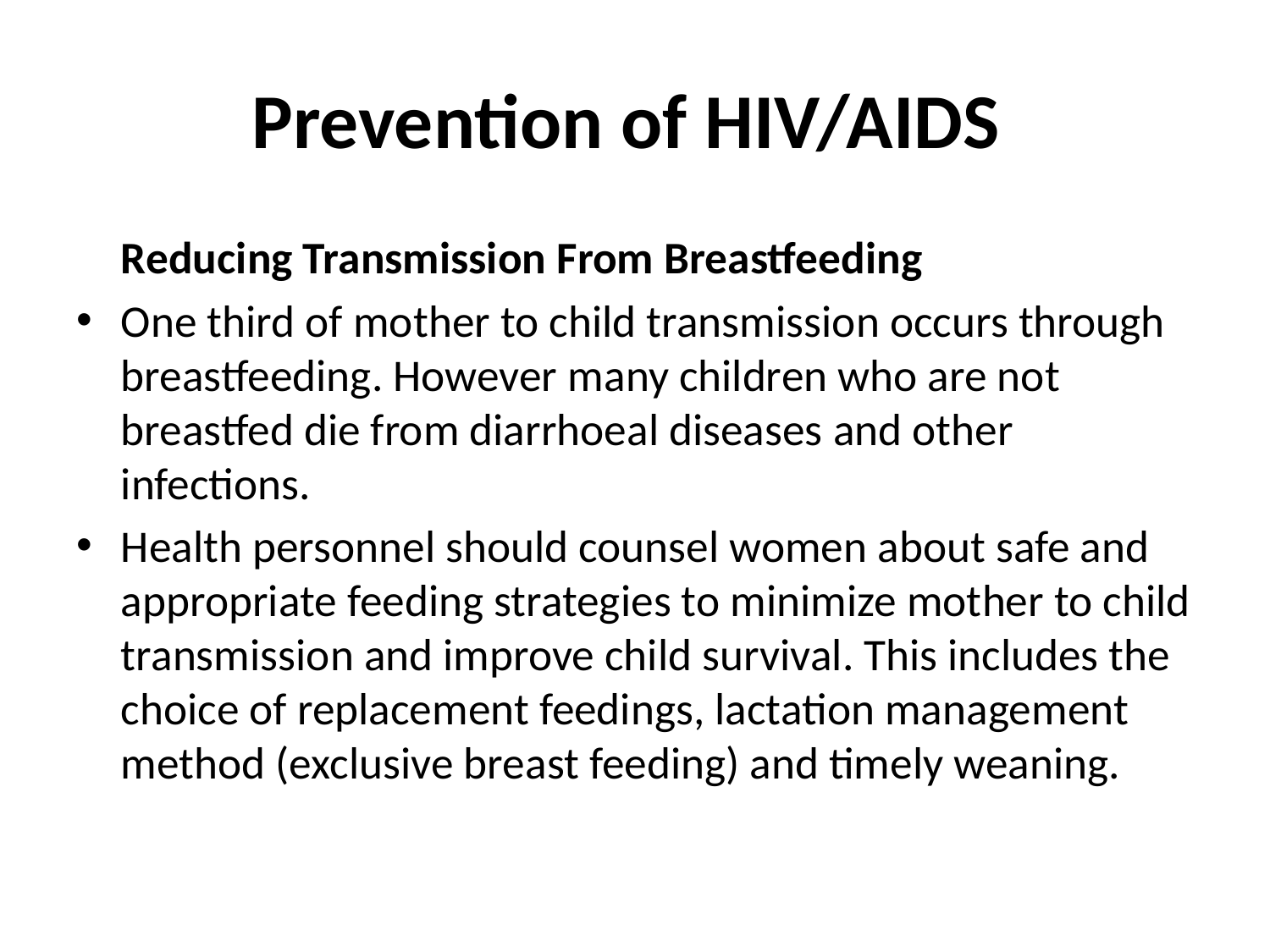

# Prevention of HIV/AIDS
	Reducing Transmission From Breastfeeding
One third of mother to child transmission occurs through breastfeeding. However many children who are not breastfed die from diarrhoeal diseases and other infections.
Health personnel should counsel women about safe and appropriate feeding strategies to minimize mother to child transmission and improve child survival. This includes the choice of replacement feedings, lactation management method (exclusive breast feeding) and timely weaning.